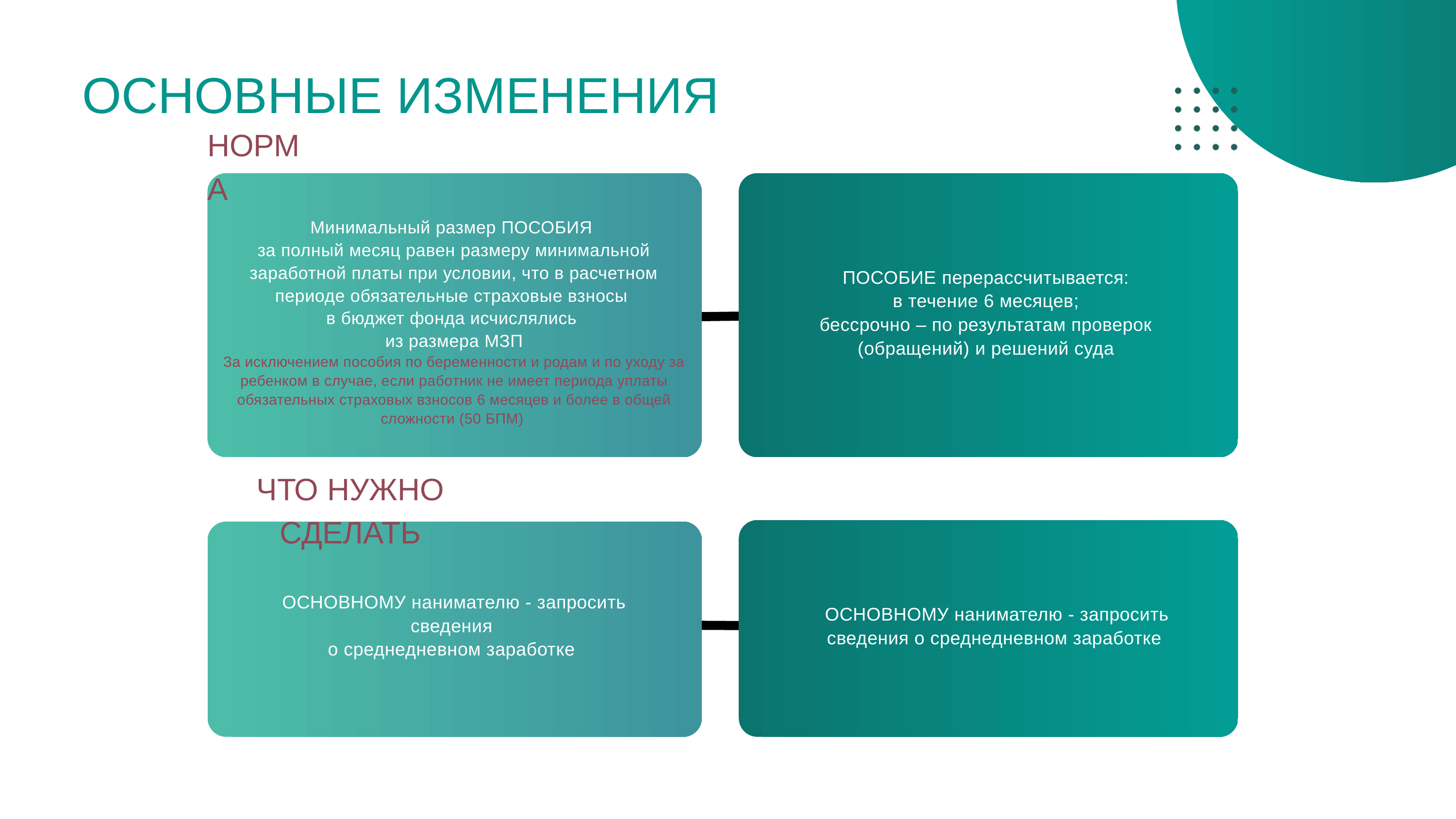

ОСНОВНЫЕ ИЗМЕНЕНИЯ

НОРМА

Минимальный размер ПОСОБИЯ
за полный месяц равен размеру минимальной заработной платы при условии, что в расчетном периоде обязательные страховые взносы
в бюджет фонда исчислялись
из размера МЗП
За исключением пособия по беременности и родам и по уходу за ребенком в случае, если работник не имеет периода уплаты обязательных страховых взносов 6 месяцев и более в общей сложности (50 БПМ)
ПОСОБИЕ перерассчитывается:
в течение 6 месяцев;
бессрочно – по результатам проверок (обращений) и решений суда

ЧТО НУЖНО СДЕЛАТЬ

ОСНОВНОМУ нанимателю - запросить сведения
о среднедневном заработке
ОСНОВНОМУ нанимателю - запросить сведения о среднедневном заработке